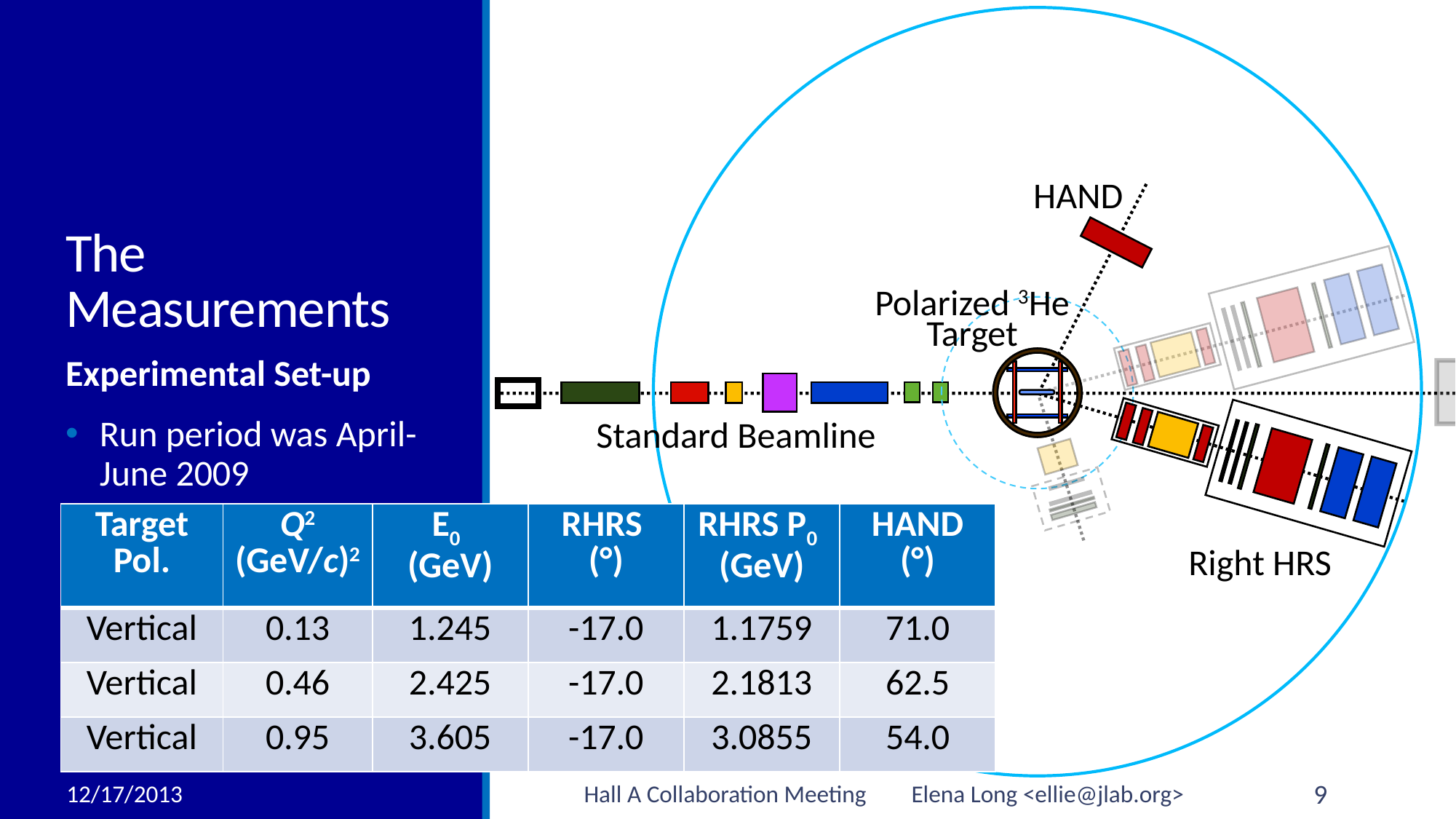

# The Measurements

HAND

Polarized 3He
Target

Experimental Set-up
Run period was April-June 2009

Standard Beamline

| Target Pol. | Q2 (GeV/c)2 | E0 (GeV) | RHRS (°) | RHRS P0 (GeV) | HAND (°) |
| --- | --- | --- | --- | --- | --- |
| Vertical | 0.13 | 1.245 | -17.0 | 1.1759 | 71.0 |
| Vertical | 0.46 | 2.425 | -17.0 | 2.1813 | 62.5 |
| Vertical | 0.95 | 3.605 | -17.0 | 3.0855 | 54.0 |

Right HRS
12/17/2013
Hall A Collaboration Meeting	Elena Long <ellie@jlab.org>
9